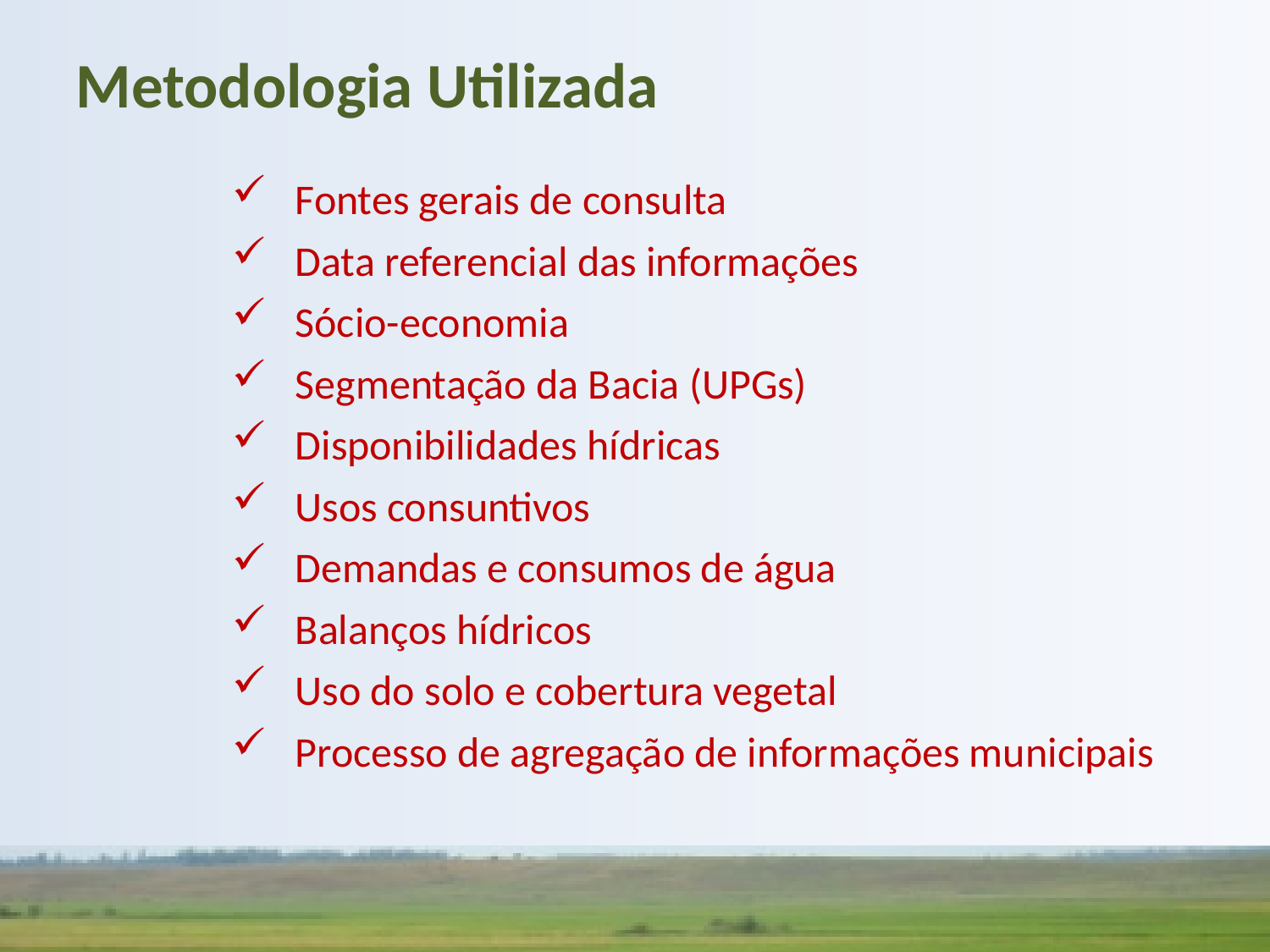

Metodologia Utilizada
Fontes gerais de consulta
Data referencial das informações
Sócio-economia
Segmentação da Bacia (UPGs)
Disponibilidades hídricas
Usos consuntivos
Demandas e consumos de água
Balanços hídricos
Uso do solo e cobertura vegetal
Processo de agregação de informações municipais